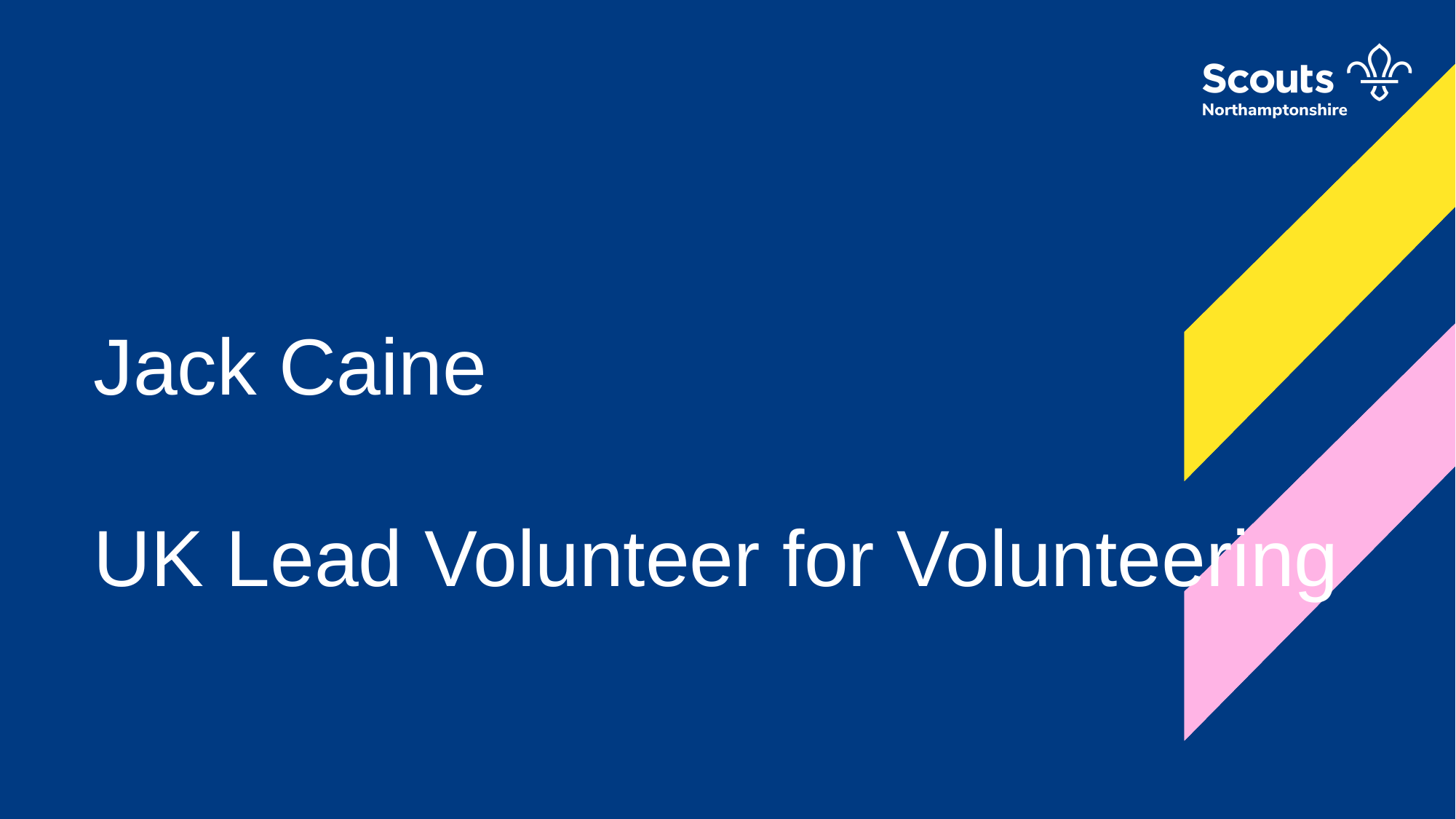

Jack Caine

UK Lead Volunteer for Volunteering